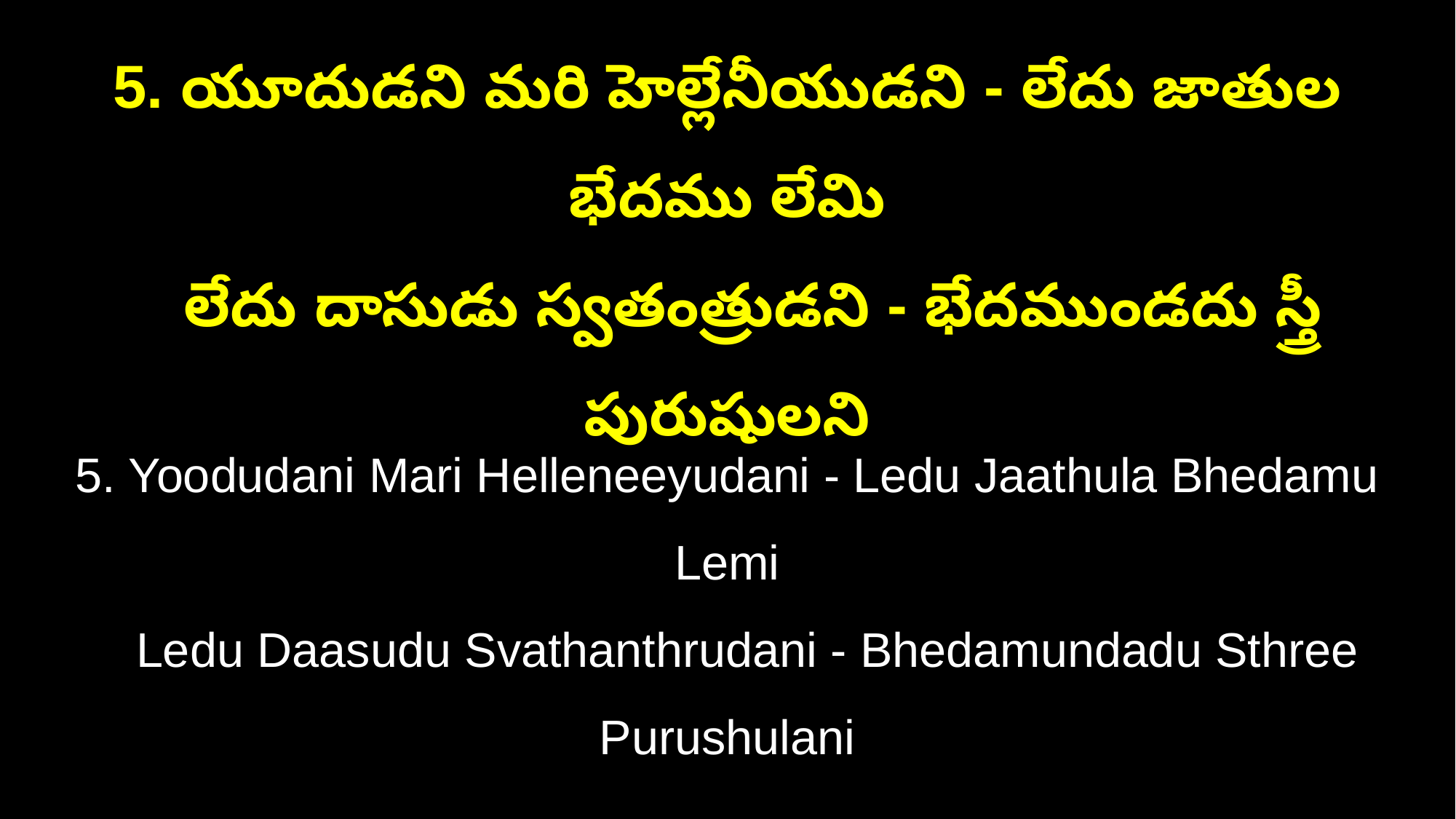

5. యూదుడని మరి హెల్లేనీయుడని - లేదు జాతుల భేదము లేమి
   లేదు దాసుడు స్వతంత్రుడని - భేదముండదు స్త్రీ పురుషులని
5. Yoodudani Mari Helleneeyudani - Ledu Jaathula Bhedamu Lemi
   Ledu Daasudu Svathanthrudani - Bhedamundadu Sthree Purushulani